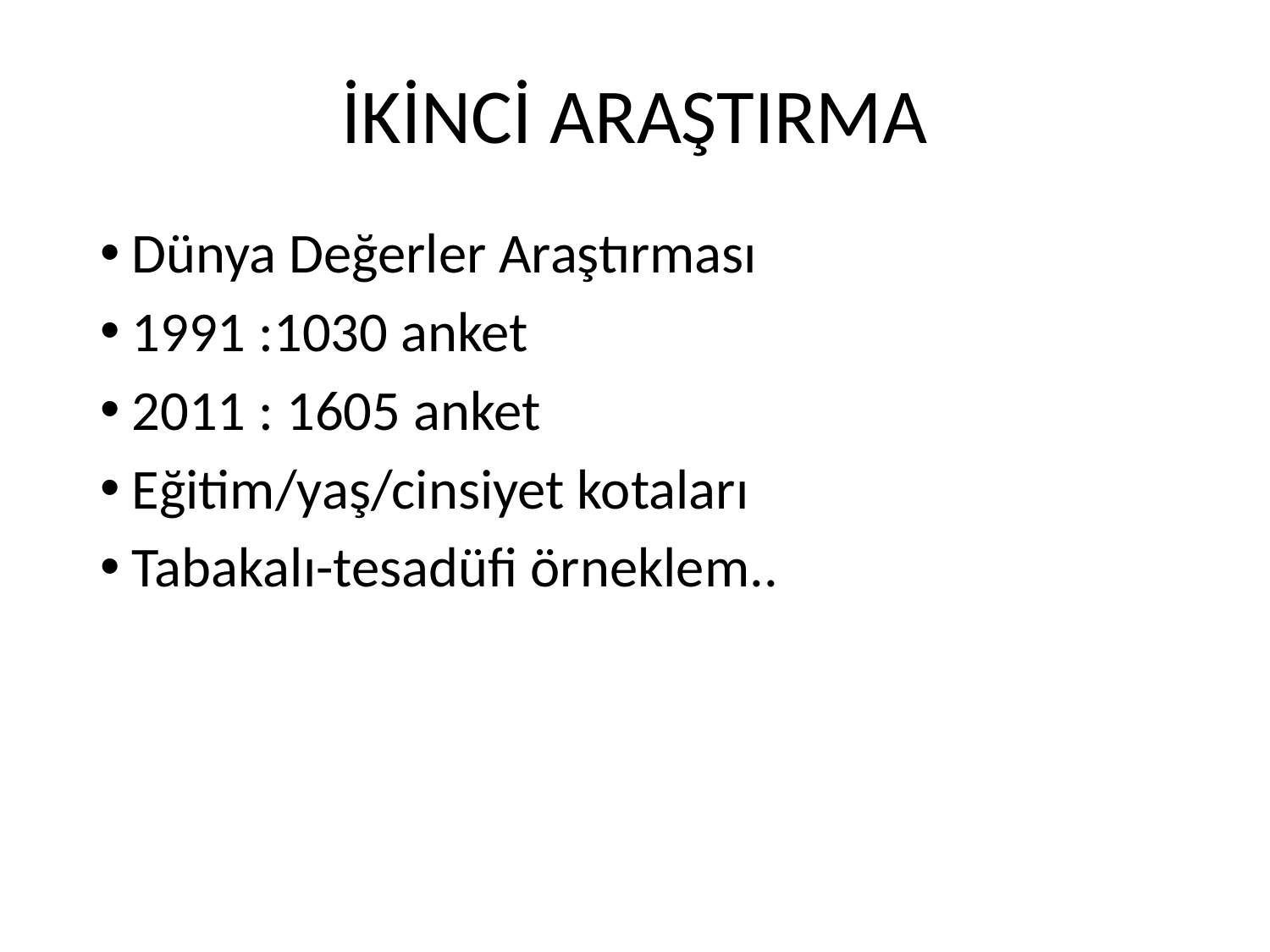

# İKİNCİ ARAŞTIRMA
Dünya Değerler Araştırması
1991 :1030 anket
2011 : 1605 anket
Eğitim/yaş/cinsiyet kotaları
Tabakalı-tesadüfi örneklem..